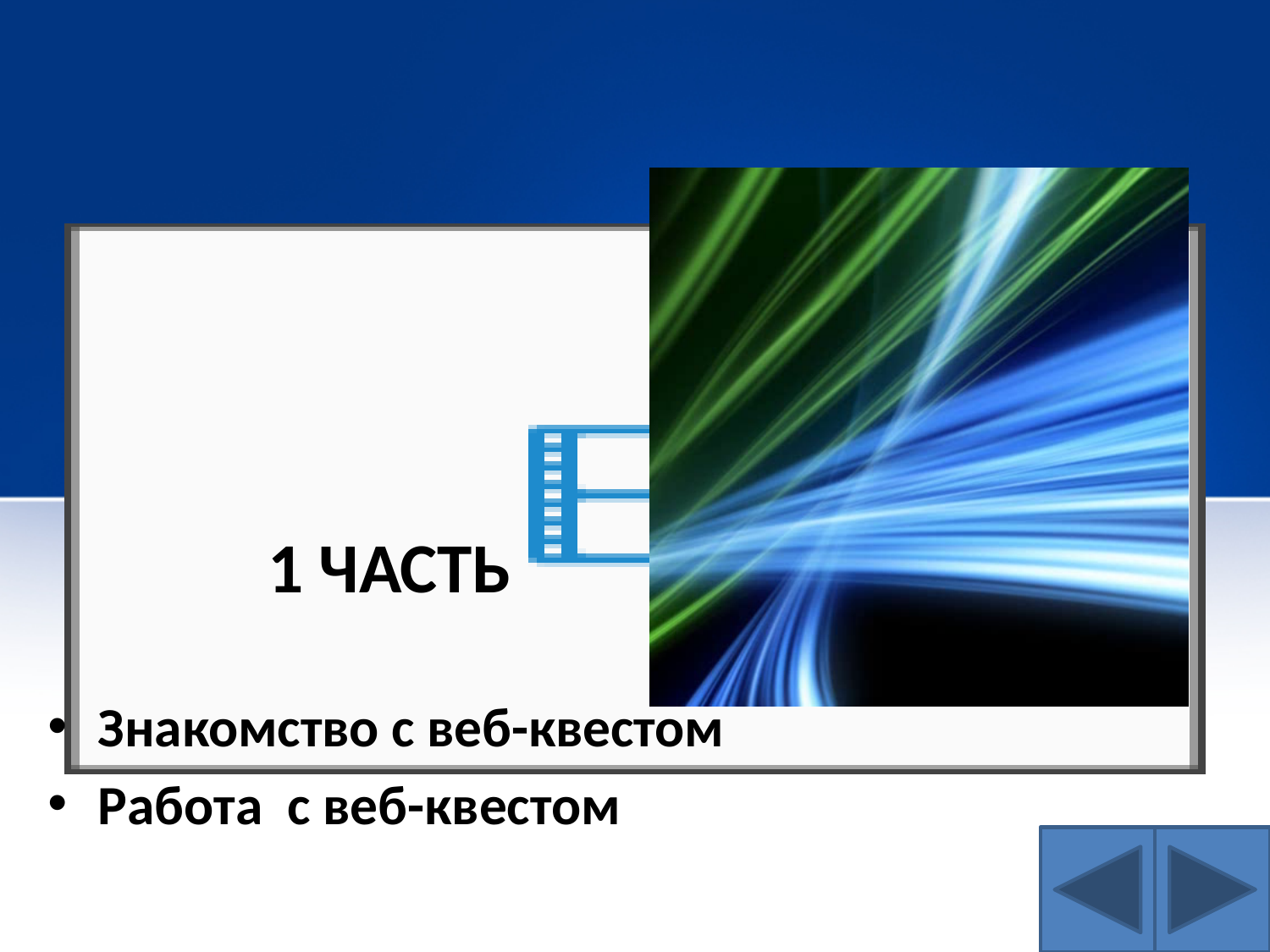

# 1 часть
Знакомство с веб-квестом
Работа  с веб-квестом